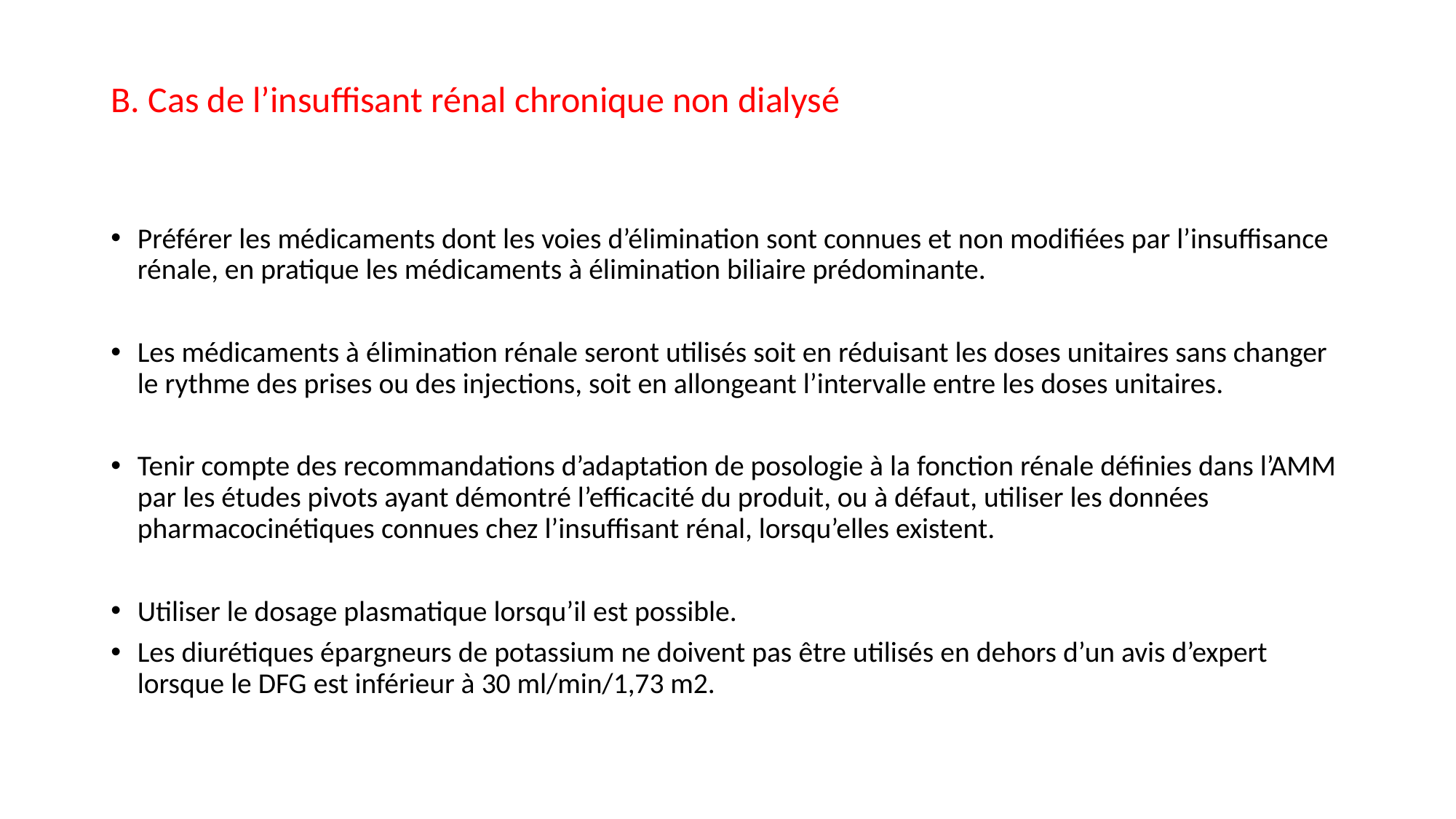

# B. Cas de l’insuffisant rénal chronique non dialysé
Préférer les médicaments dont les voies d’élimination sont connues et non modifiées par l’insuffisance rénale, en pratique les médicaments à élimination biliaire prédominante.

Les médicaments à élimination rénale seront utilisés soit en réduisant les doses unitaires sans changer le rythme des prises ou des injections, soit en allongeant l’intervalle entre les doses unitaires.

Tenir compte des recommandations d’adaptation de posologie à la fonction rénale définies dans l’AMM par les études pivots ayant démontré l’efficacité du produit, ou à défaut, utiliser les données pharmacocinétiques connues chez l’insuffisant rénal, lorsqu’elles existent.

Utiliser le dosage plasmatique lorsqu’il est possible.
Les diurétiques épargneurs de potassium ne doivent pas être utilisés en dehors d’un avis d’expert lorsque le DFG est inférieur à 30 ml/min/1,73 m2.